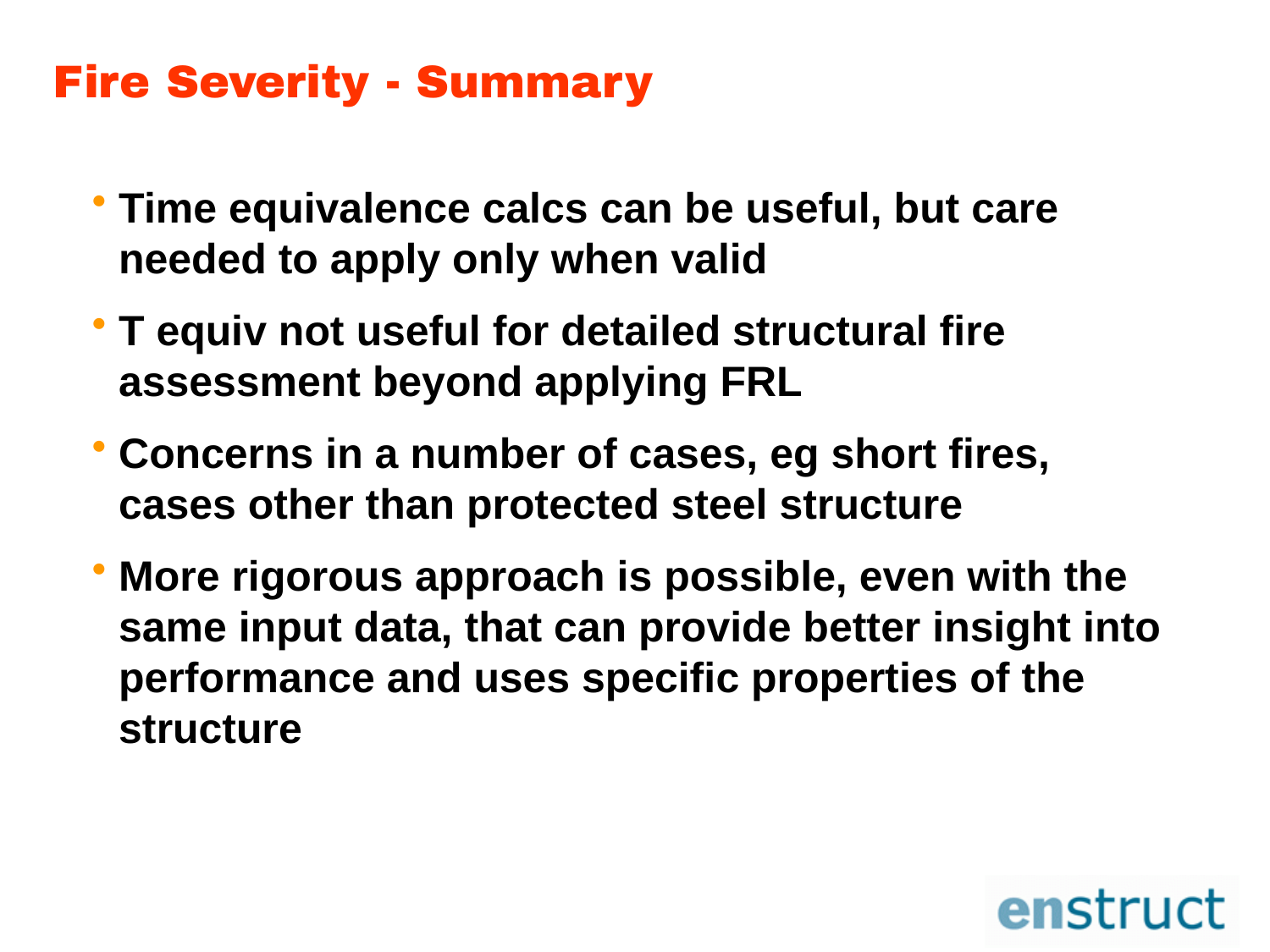

# Fire Severity - Summary
Time equivalence calcs can be useful, but care needed to apply only when valid
T equiv not useful for detailed structural fire assessment beyond applying FRL
Concerns in a number of cases, eg short fires, cases other than protected steel structure
More rigorous approach is possible, even with the same input data, that can provide better insight into performance and uses specific properties of the structure